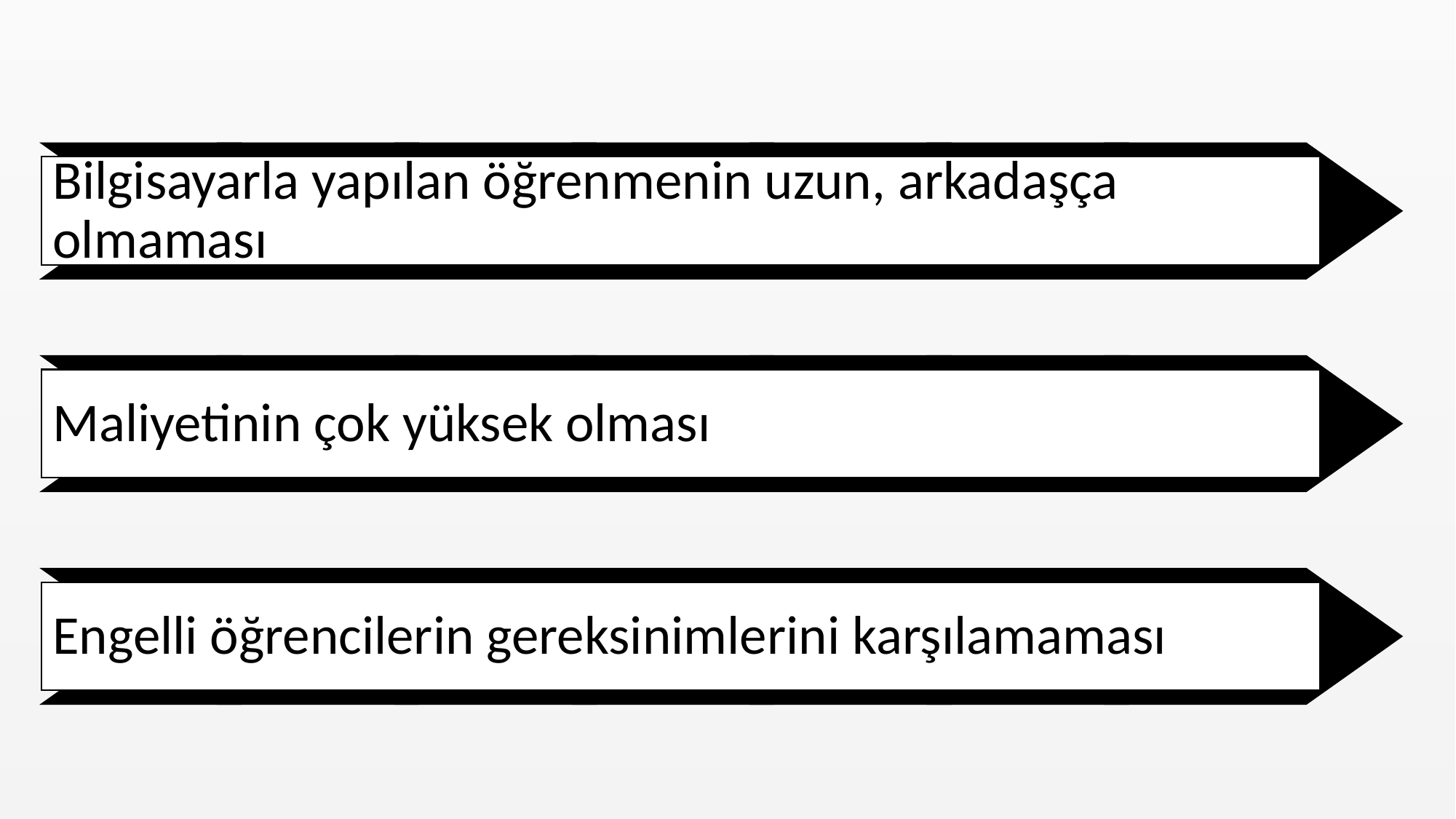

Bilgisayarla yapılan öğrenmenin uzun, arkadaşça olmaması

Maliyetinin çok yüksek olması

Engelli öğrencilerin gereksinimlerini karşılamaması